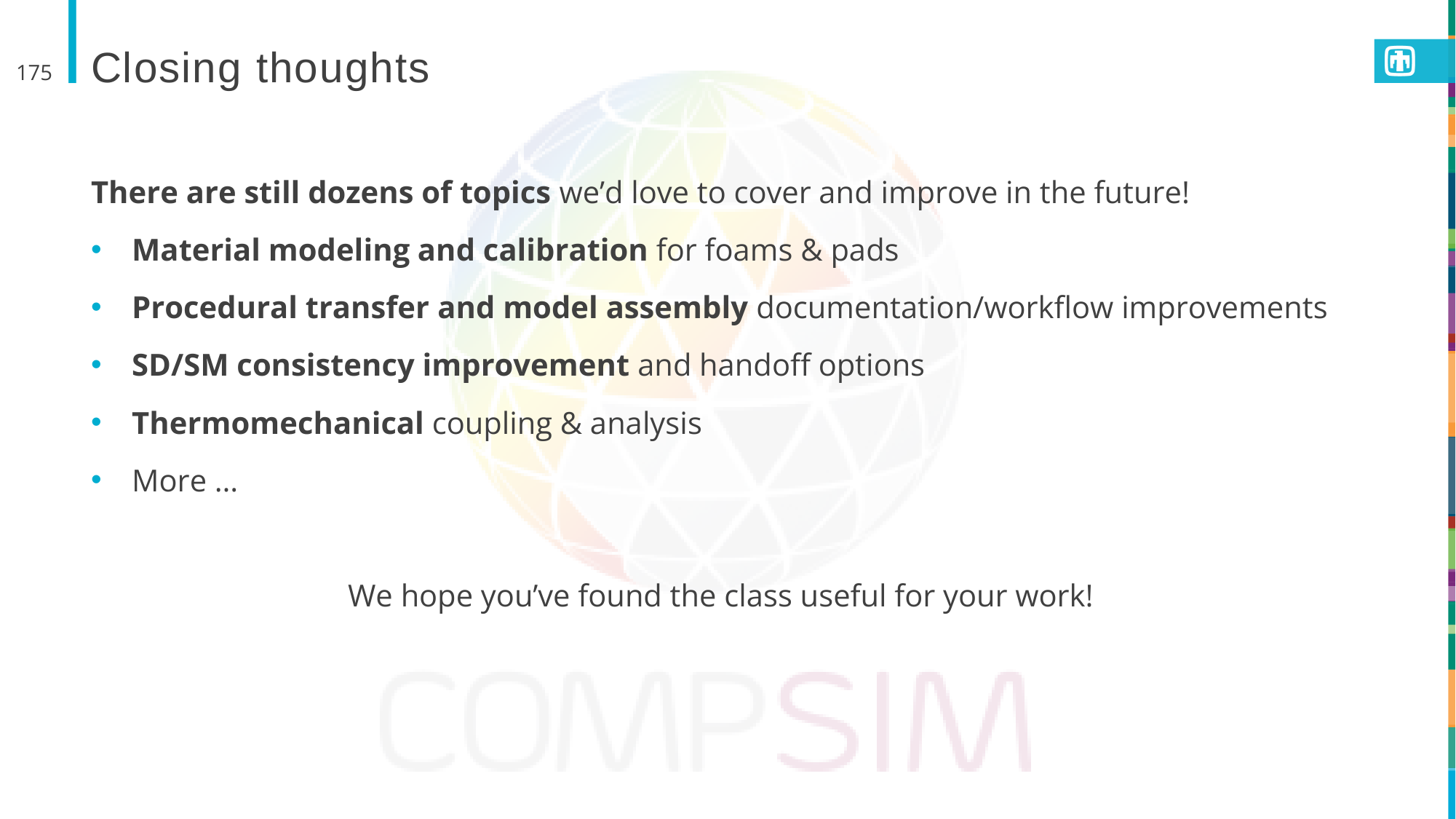

# Closing thoughts
175
There are still dozens of topics we’d love to cover and improve in the future!
Material modeling and calibration for foams & pads
Procedural transfer and model assembly documentation/workflow improvements
SD/SM consistency improvement and handoff options
Thermomechanical coupling & analysis
More …

We hope you’ve found the class useful for your work!